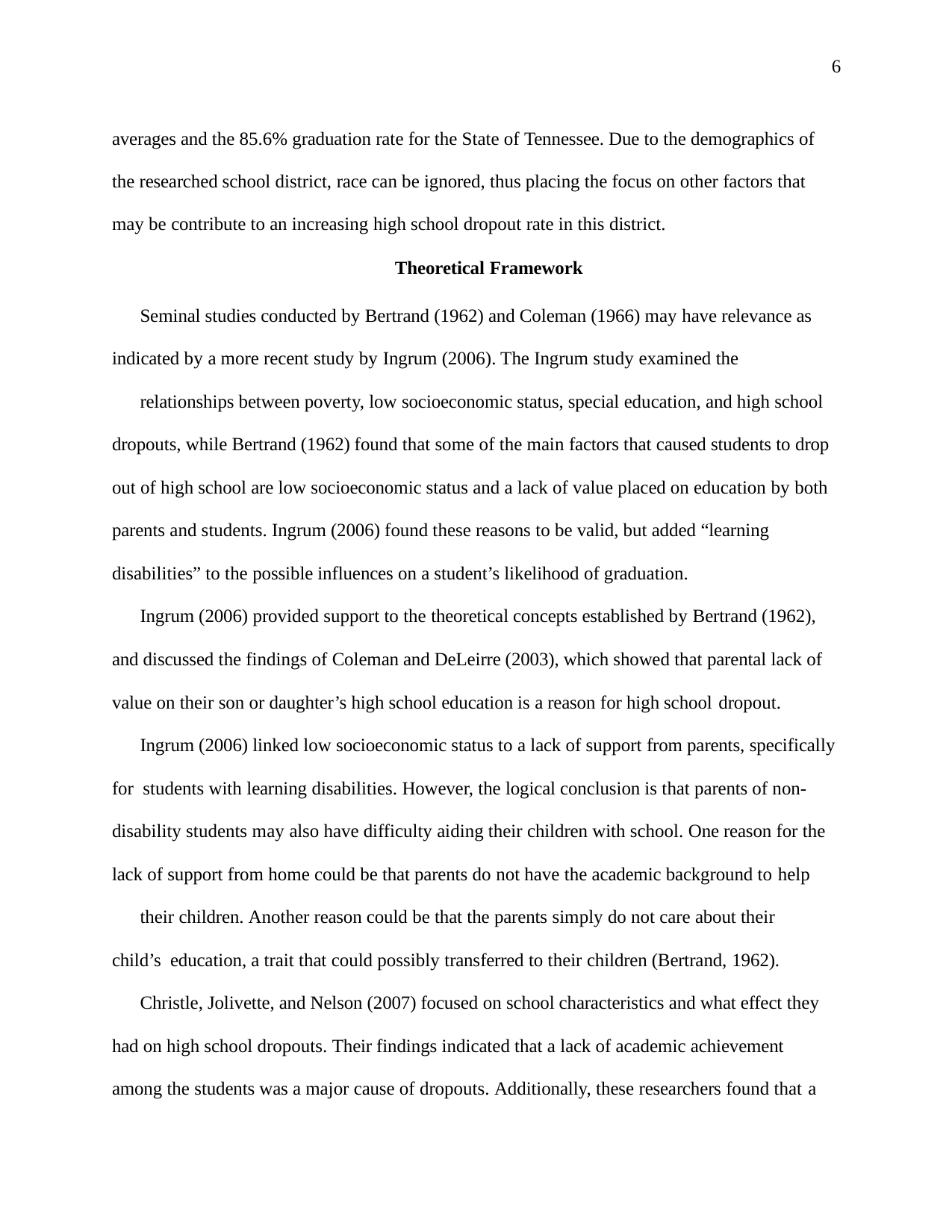

6

averages and the 85.6% graduation rate for the State of Tennessee. Due to the demographics of  the researched school district, race can be ignored, thus placing the focus on other factors that  may be contribute to an increasing high school dropout rate in this district.

Theoretical Framework
Seminal studies conducted by Bertrand (1962) and Coleman (1966) may have relevance as  indicated by a more recent study by Ingrum (2006). The Ingrum study examined the
relationships between poverty, low socioeconomic status, special education, and high school  dropouts, while Bertrand (1962) found that some of the main factors that caused students to drop  out of high school are low socioeconomic status and a lack of value placed on education by both  parents and students. Ingrum (2006) found these reasons to be valid, but added “learning  disabilities” to the possible influences on a student’s likelihood of graduation.
Ingrum (2006) provided support to the theoretical concepts established by Bertrand (1962),  and discussed the findings of Coleman and DeLeirre (2003), which showed that parental lack of  value on their son or daughter’s high school education is a reason for high school dropout.
Ingrum (2006) linked low socioeconomic status to a lack of support from parents, specifically for  students with learning disabilities. However, the logical conclusion is that parents of non-  disability students may also have difficulty aiding their children with school. One reason for the  lack of support from home could be that parents do not have the academic background to help
their children. Another reason could be that the parents simply do not care about their child’s  education, a trait that could possibly transferred to their children (Bertrand, 1962).
Christle, Jolivette, and Nelson (2007) focused on school characteristics and what effect they  had on high school dropouts. Their findings indicated that a lack of academic achievement  among the students was a major cause of dropouts. Additionally, these researchers found that a